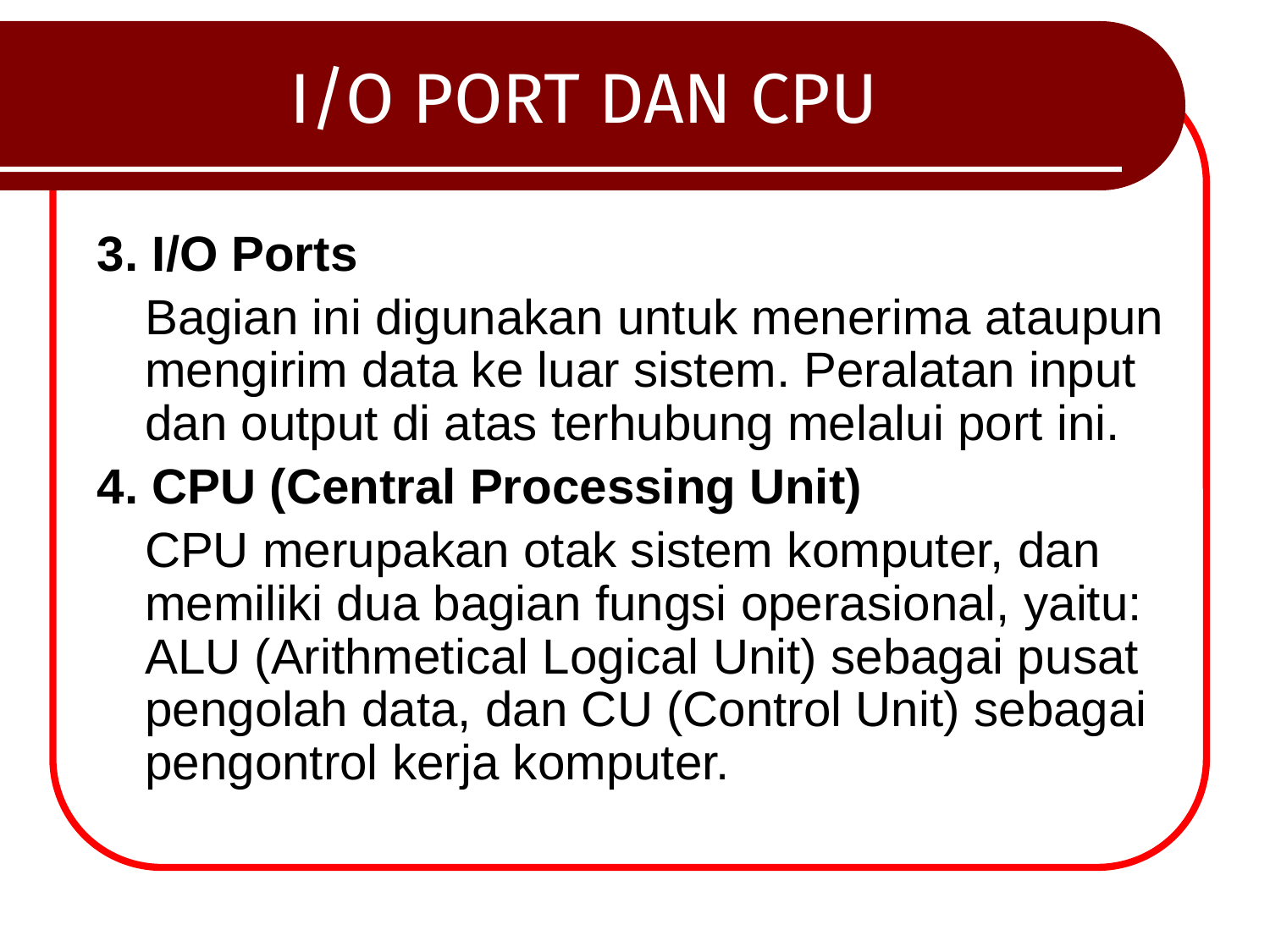

# I/O PORT DAN CPU
3. I/O Ports
	Bagian ini digunakan untuk menerima ataupun mengirim data ke luar sistem. Peralatan input dan output di atas terhubung melalui port ini.
4. CPU (Central Processing Unit)
	CPU merupakan otak sistem komputer, dan memiliki dua bagian fungsi operasional, yaitu: ALU (Arithmetical Logical Unit) sebagai pusat pengolah data, dan CU (Control Unit) sebagai pengontrol kerja komputer.